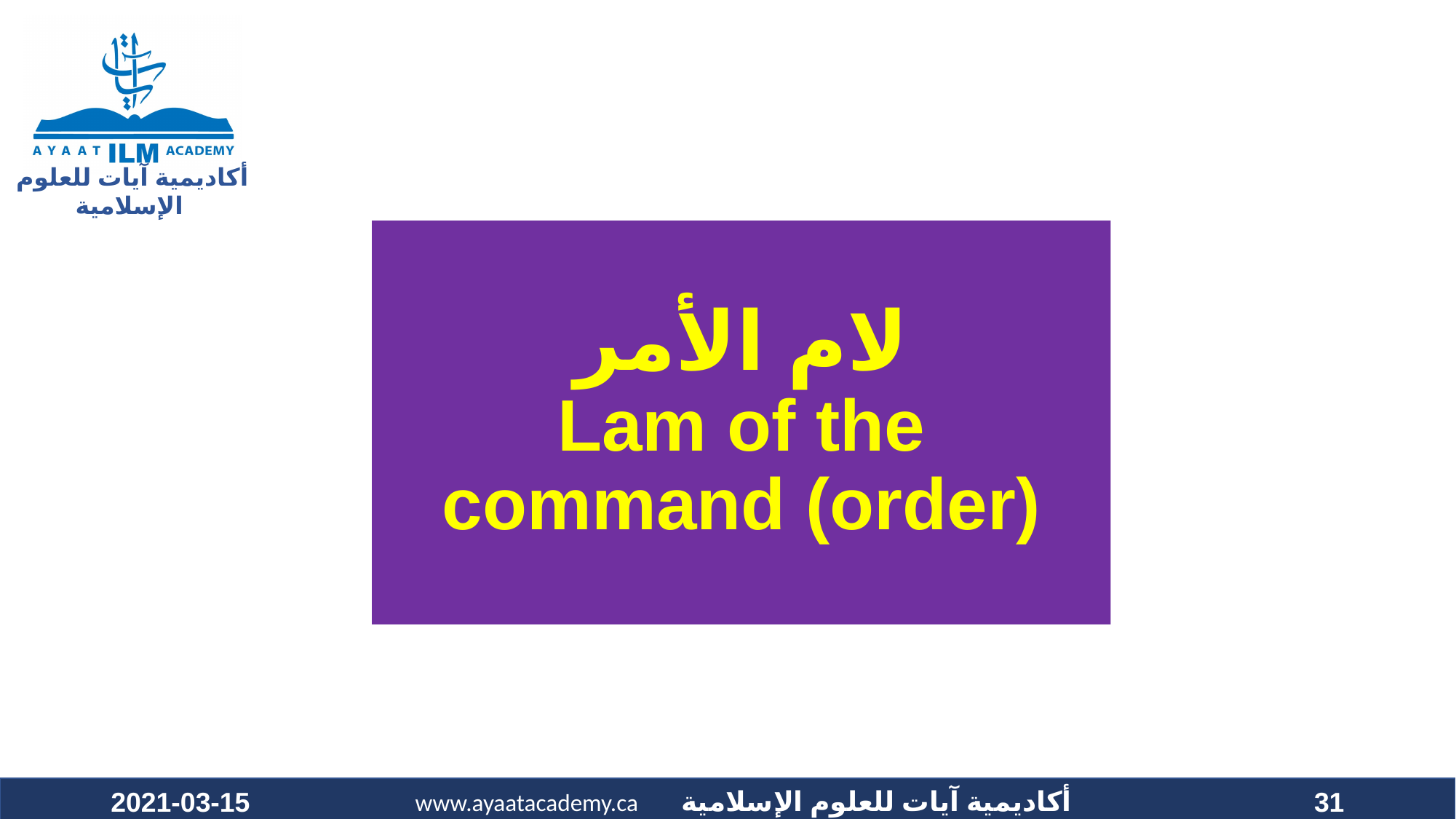

# لام الأمر Lam of the command (order)
2021-03-15
31